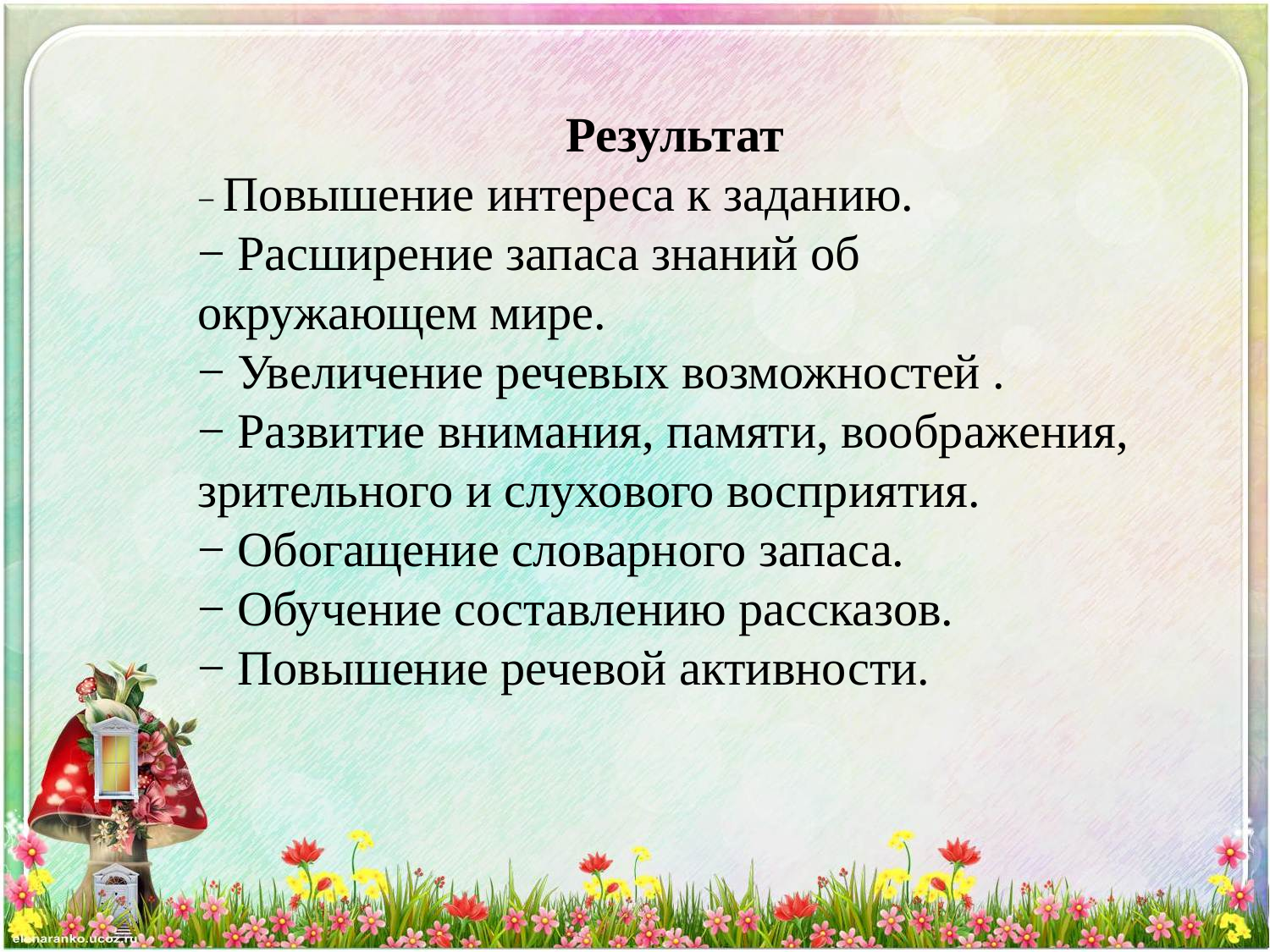

Результат
− Повышение интереса к заданию.
− Расширение запаса знаний об окружающем мире.
− Увеличение речевых возможностей .
− Развитие внимания, памяти, воображения, зрительного и слухового восприятия.
− Обогащение словарного запаса.
− Обучение составлению рассказов.
− Повышение речевой активности.